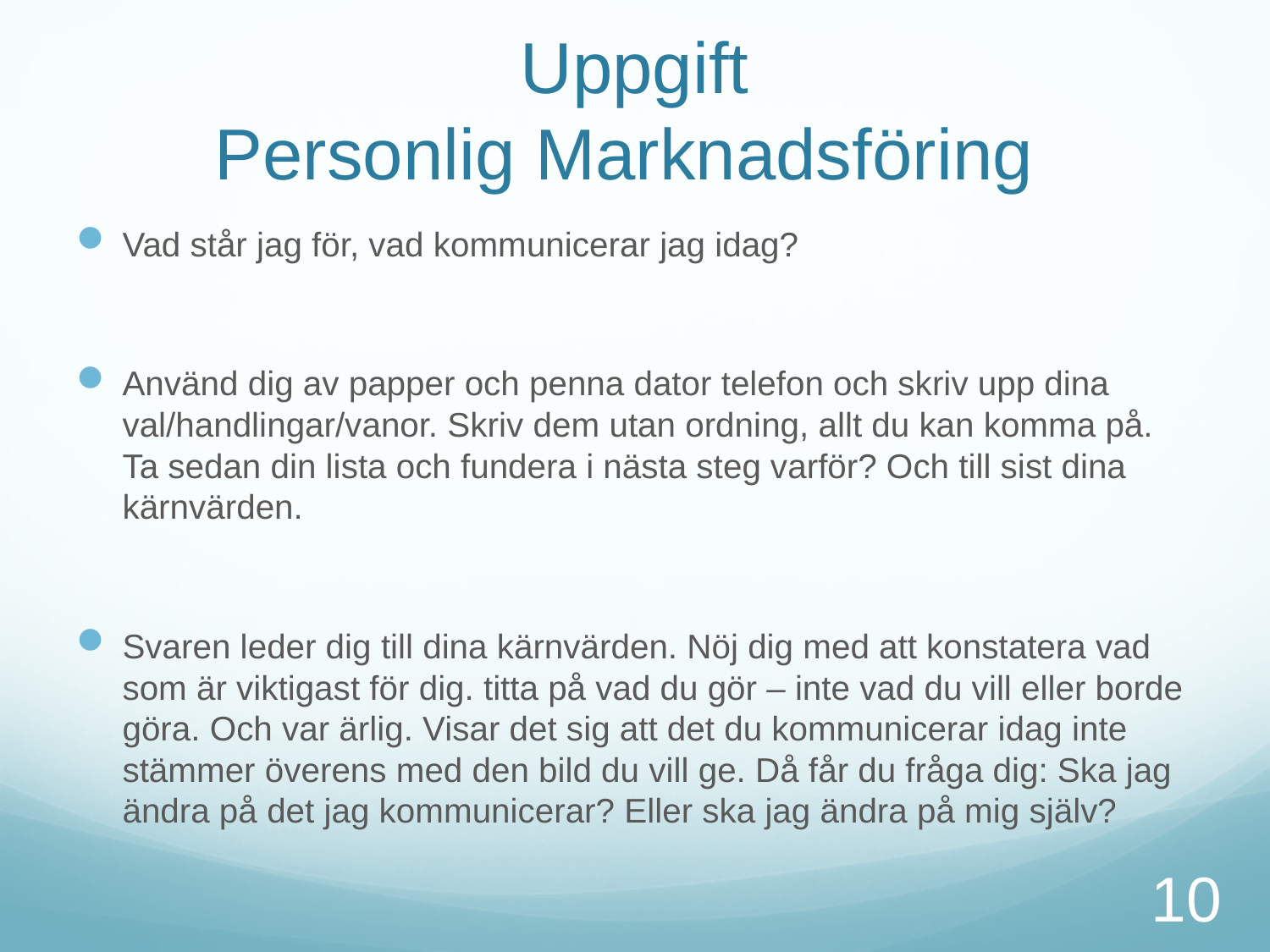

# Uppgift Personlig Marknadsföring
Vad står jag för, vad kommunicerar jag idag?

Använd dig av papper och penna dator telefon och skriv upp dina val/handlingar/vanor. Skriv dem utan ordning, allt du kan komma på. Ta sedan din lista och fundera i nästa steg varför? Och till sist dina kärnvärden.

Svaren leder dig till dina kärnvärden. Nöj dig med att konstatera vad som är viktigast för dig. titta på vad du gör – inte vad du vill eller borde göra. Och var ärlig. Visar det sig att det du kommunicerar idag inte stämmer överens med den bild du vill ge. Då får du fråga dig: Ska jag ändra på det jag kommunicerar? Eller ska jag ändra på mig själv?

10